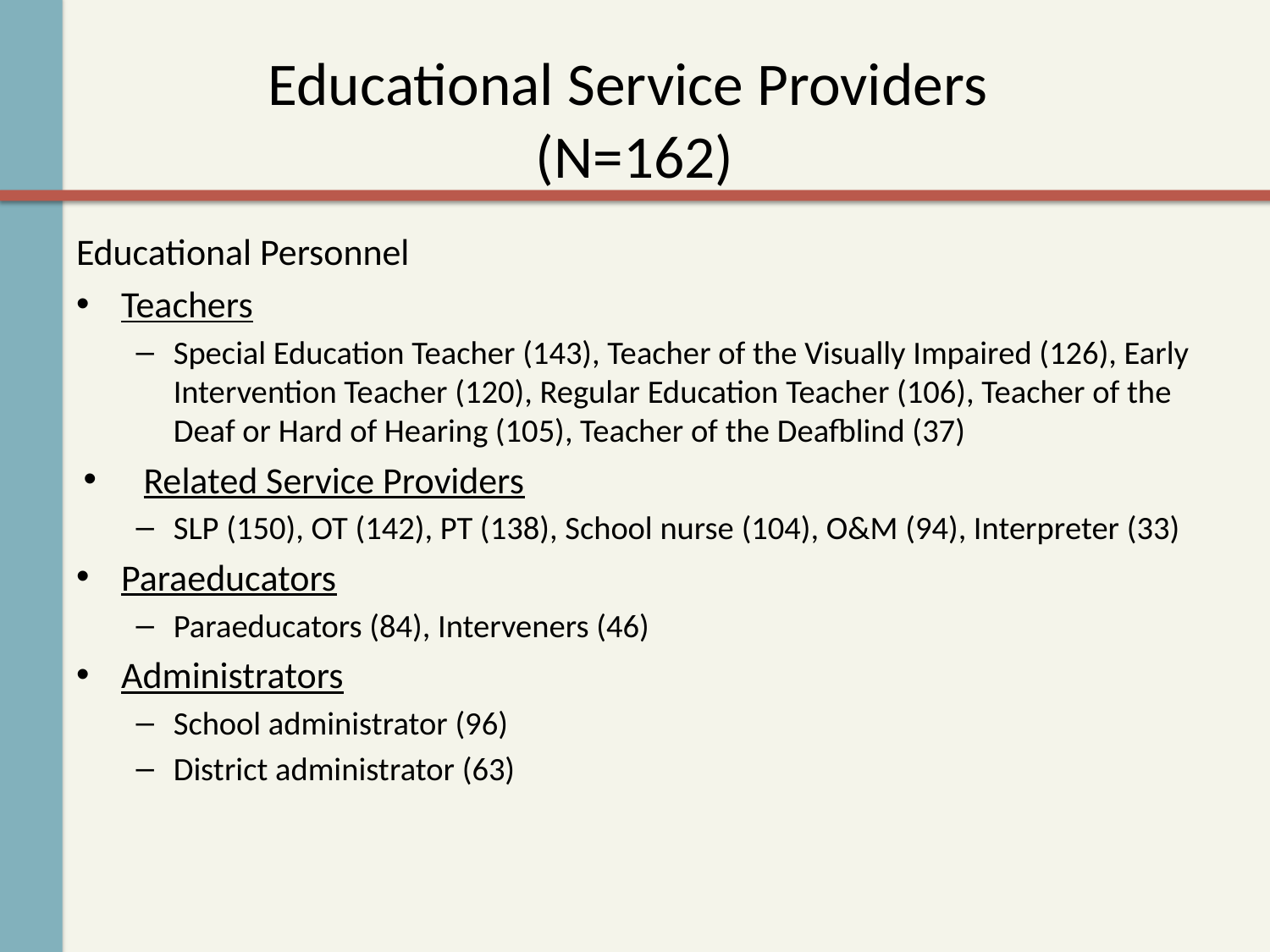

# Educational Service Providers (N=162)
Educational Personnel
Teachers
Special Education Teacher (143), Teacher of the Visually Impaired (126), Early Intervention Teacher (120), Regular Education Teacher (106), Teacher of the Deaf or Hard of Hearing (105), Teacher of the Deafblind (37)
Related Service Providers
SLP (150), OT (142), PT (138), School nurse (104), O&M (94), Interpreter (33)
Paraeducators
Paraeducators (84), Interveners (46)
Administrators
School administrator (96)
District administrator (63)